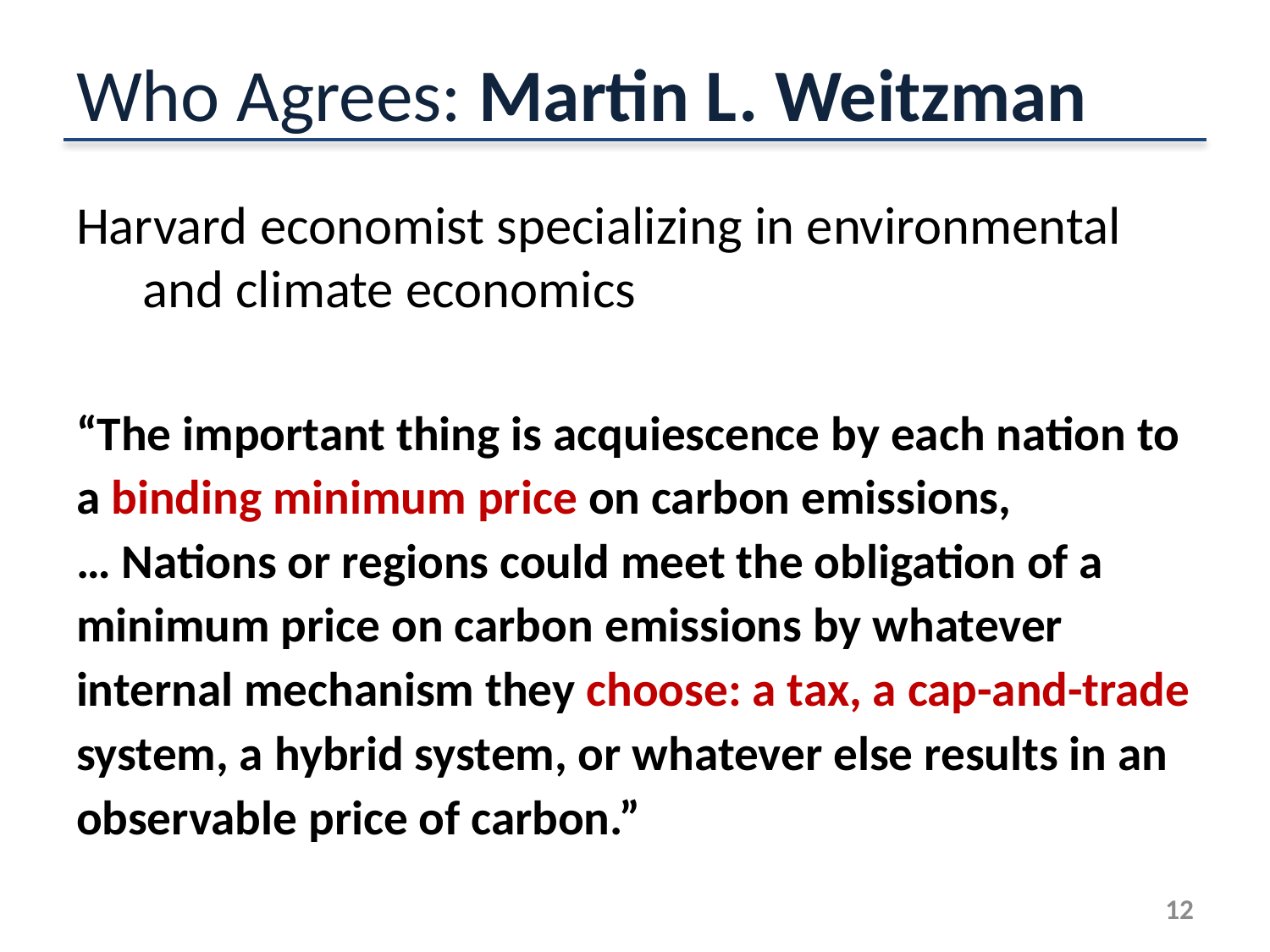

# Who Agrees: Martin L. Weitzman
Harvard economist specializing in environmental and climate economics

“The important thing is acquiescence by each nation to a binding minimum price on carbon emissions, … Nations or regions could meet the obligation of a minimum price on carbon emissions by whatever internal mechanism they choose: a tax, a cap-and-trade system, a hybrid system, or whatever else results in an observable price of carbon.”
12